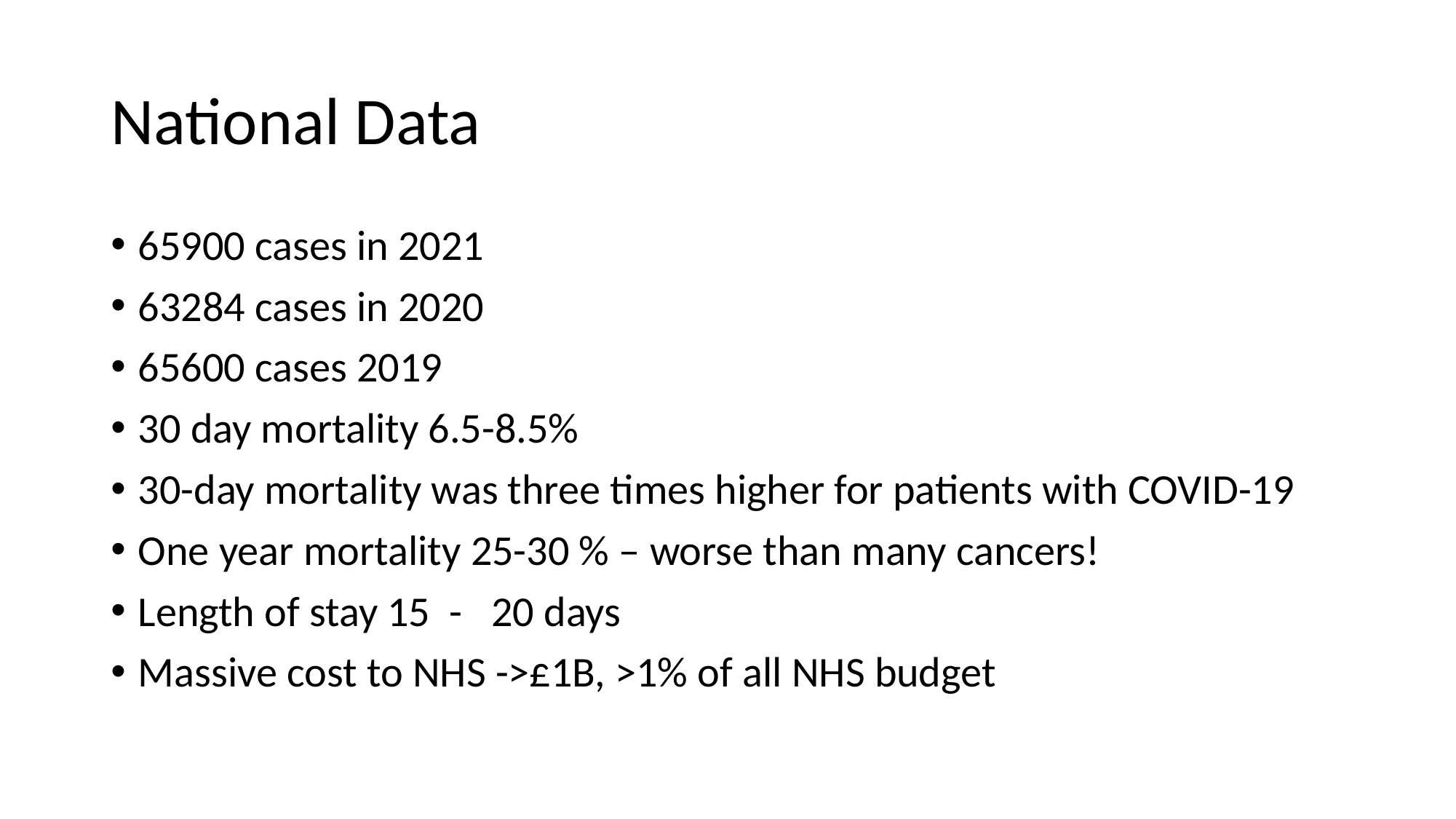

# National Data
65900 cases in 2021
63284 cases in 2020
65600 cases 2019
30 day mortality 6.5-8.5%
30-day mortality was three times higher for patients with COVID-19
One year mortality 25-30 % – worse than many cancers!
Length of stay 15  -   20 days
Massive cost to NHS ->£1B, >1% of all NHS budget